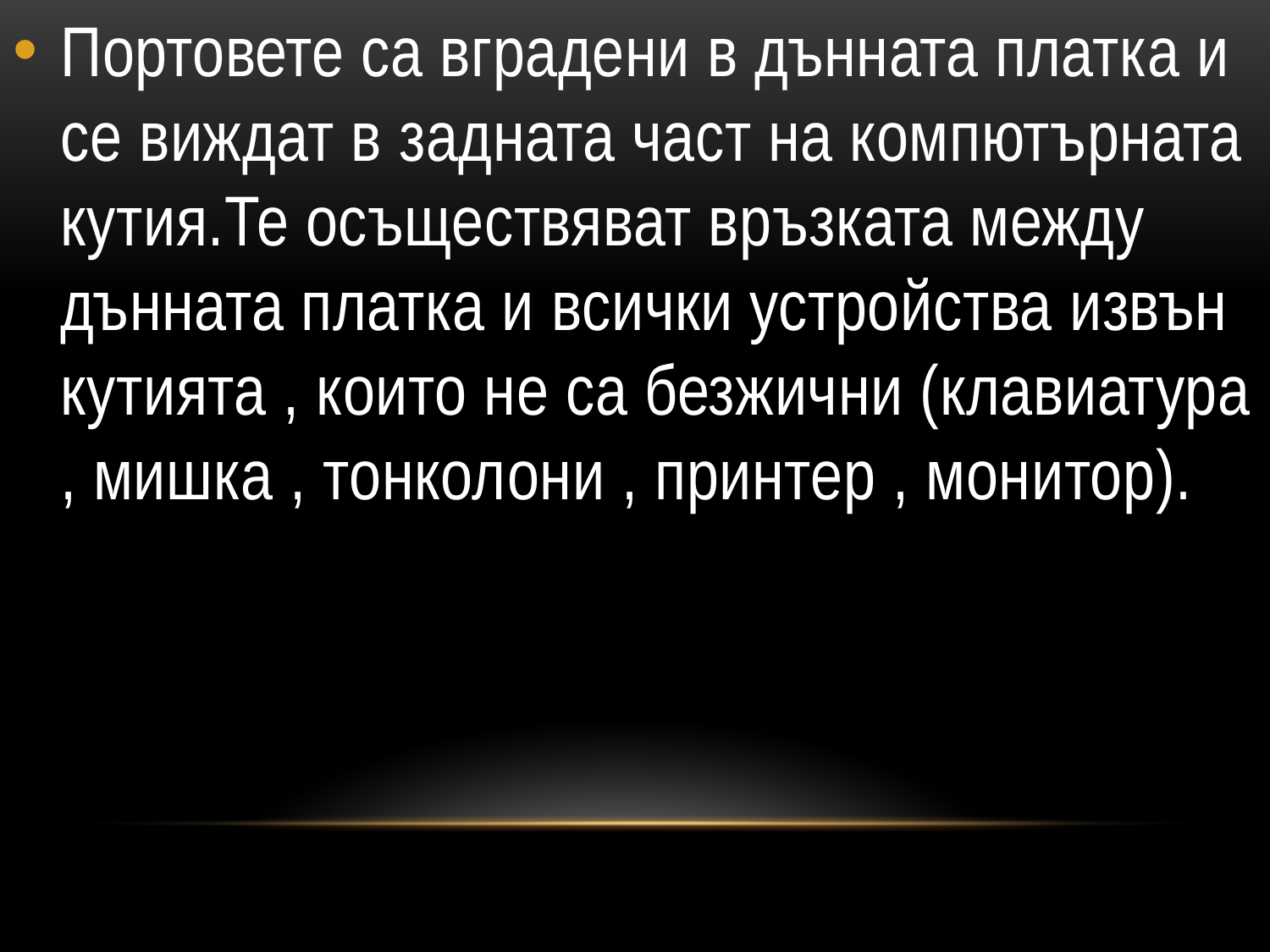

Портовете са вградени в дънната платка и се виждат в задната част на компютърната кутия.Те осъществяват връзката между дънната платка и всички устройства извън кутията , които не са безжични (клавиатура , мишка , тонколони , принтер , монитор).